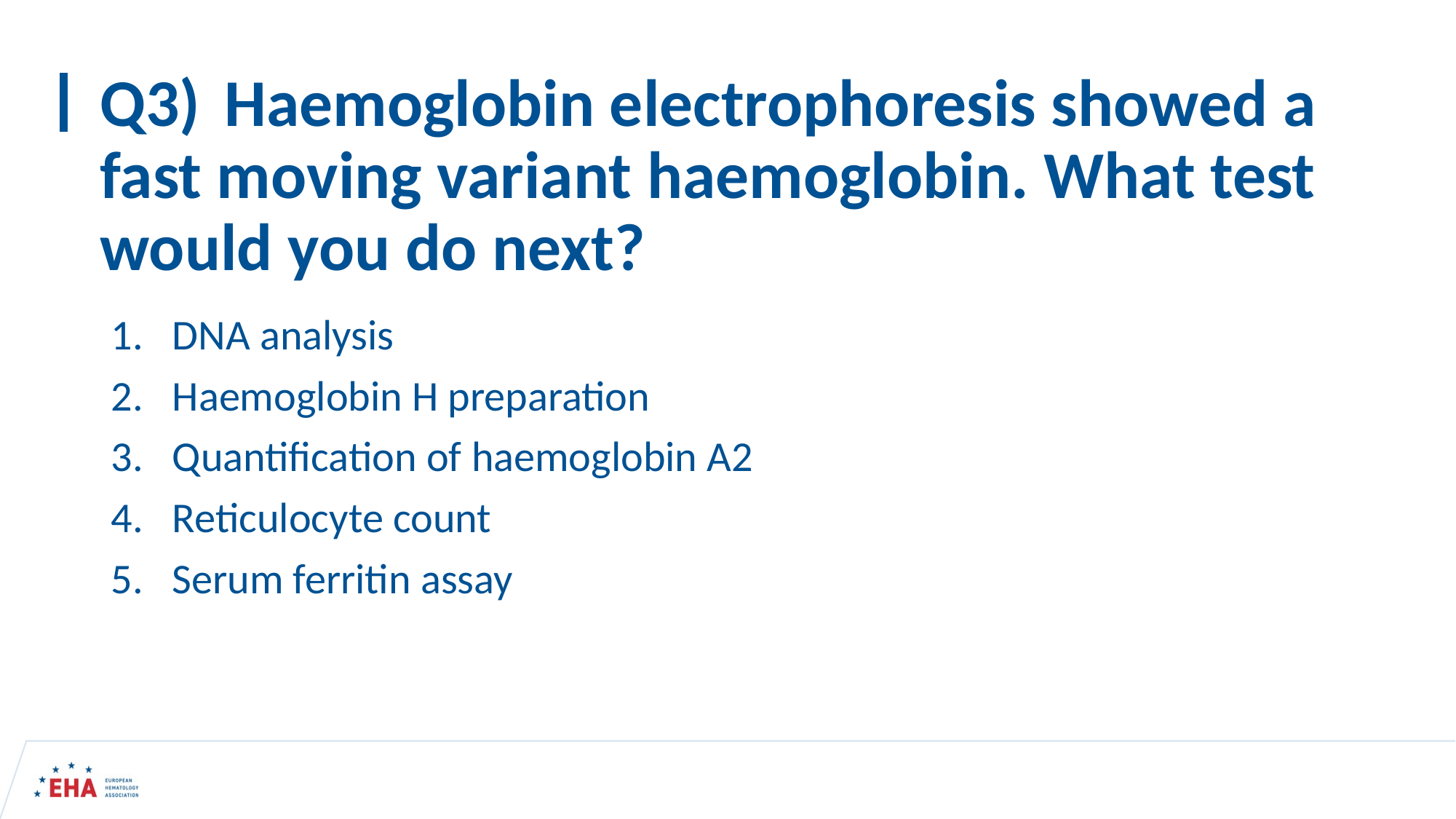

# Q3)	 Haemoglobin electrophoresis showed a fast moving variant haemoglobin. What test would you do next?
DNA analysis
Haemoglobin H preparation
Quantification of haemoglobin A2
Reticulocyte count
Serum ferritin assay